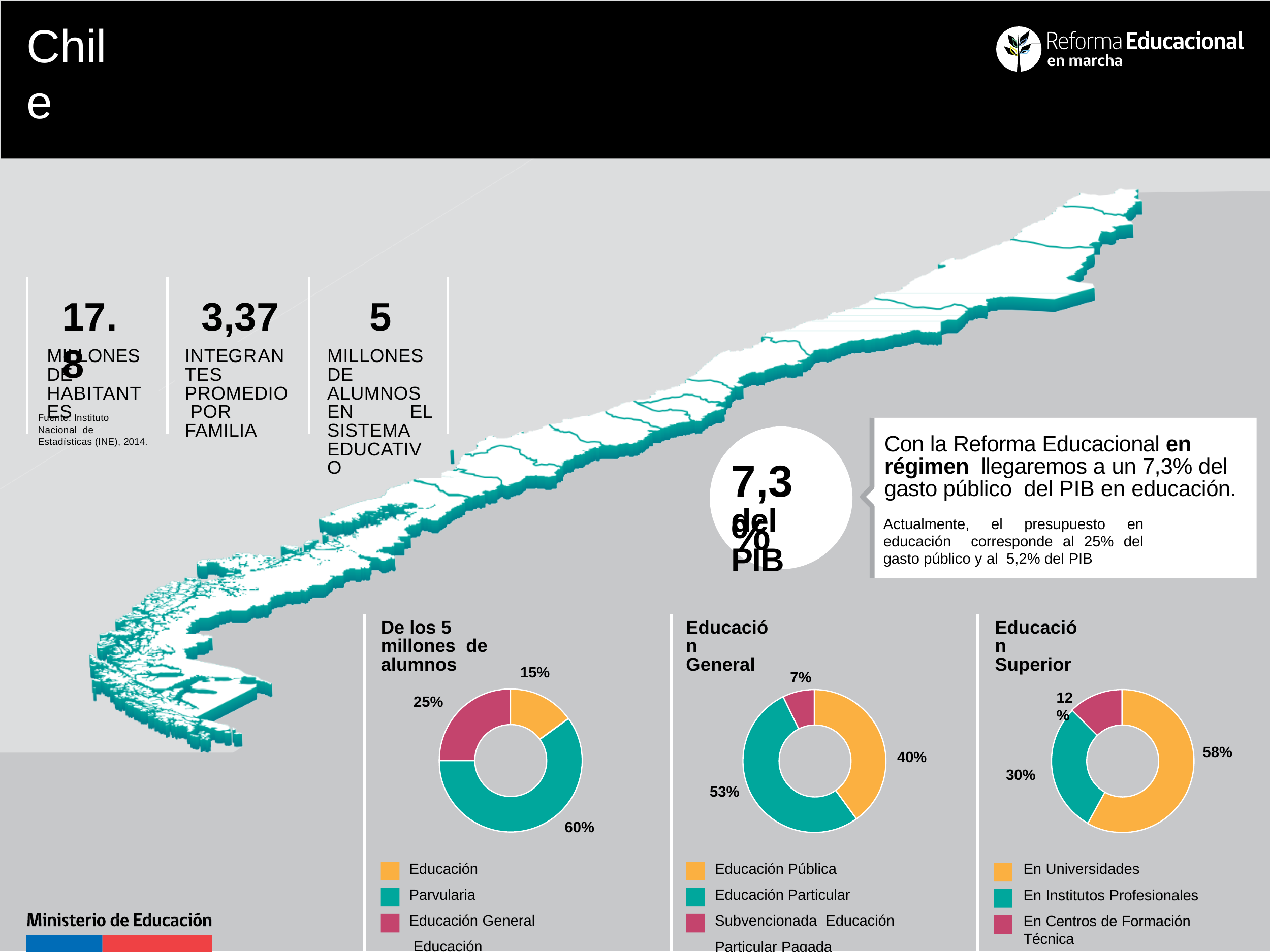

# Chile

17.8
3,37	5

INTEGRANTES  PROMEDIO  POR FAMILIA
MILLONES DE  ALUMNOS EN  EL SISTEMA
EDUCATIVO
MILLONES DE  HABITANTES
Fuente: Instituto Nacional  de Estadísticas (INE), 2014.

Con la Reforma Educacional en régimen  llegaremos a un 7,3% del gasto público  del PIB en educación.
Actualmente, el presupuesto en educación  corresponde al 25% del gasto público y al  5,2% del PIB
7,3%
del PIB

De los 5 millones  de alumnos
Educación  General
Educación  Superior
12%
15%
7%

25%

58%
40%

30%
53%
60%
Educación Parvularia  Educación General  Educación Superior
Educación Pública
Educación Particular Subvencionada  Educación Particular Pagada
En Universidades
En Institutos Profesionales
En Centros de Formación Técnica